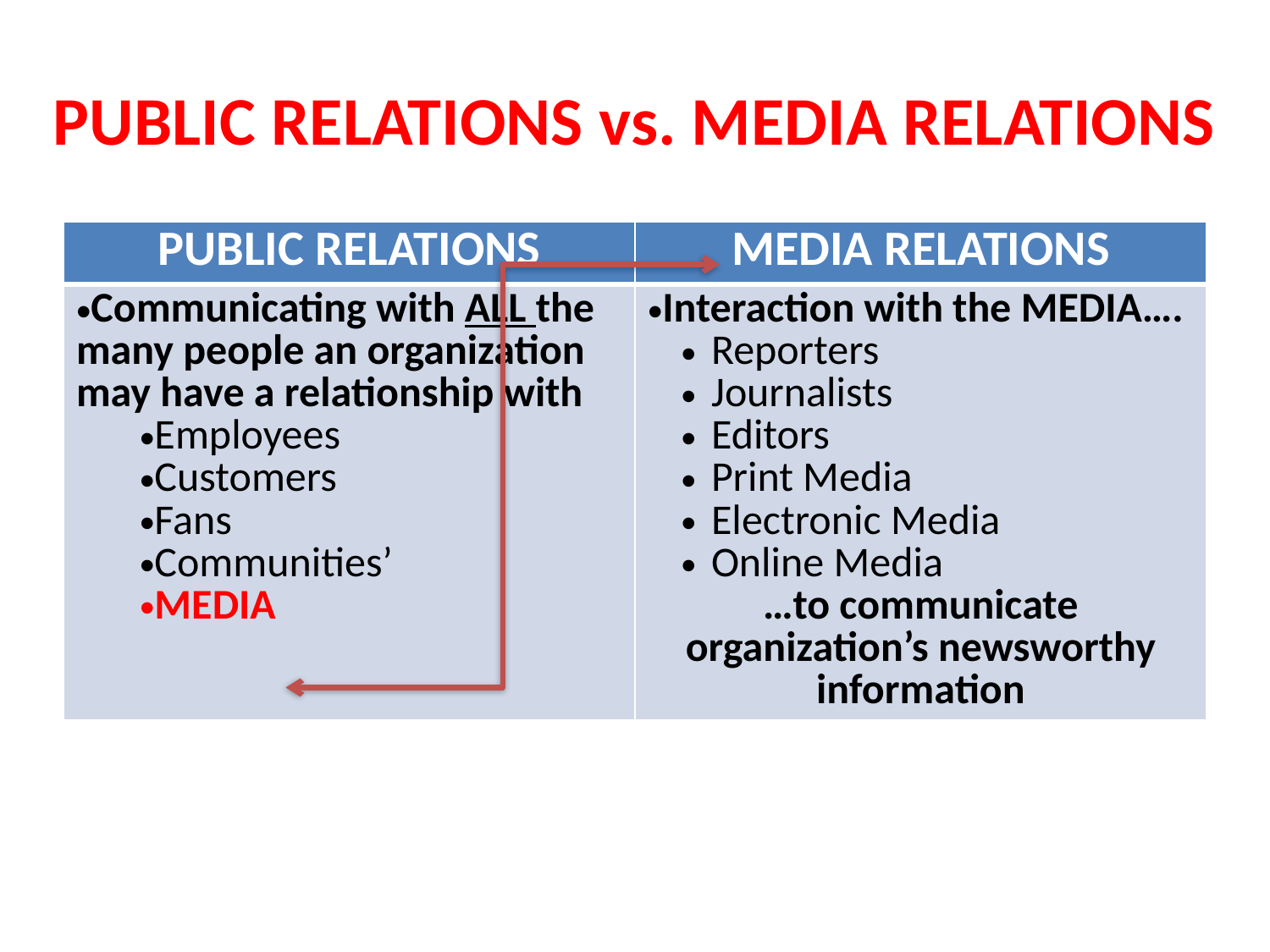

# PUBLIC RELATIONS vs. MEDIA RELATIONS
| PUBLIC RELATIONS | MEDIA RELATIONS |
| --- | --- |
| Communicating with ALL the many people an organization may have a relationship with  Employees Customers Fans Communities’ MEDIA | Interaction with the MEDIA…. Reporters Journalists Editors Print Media Electronic Media Online Media …to communicate organization’s newsworthy information |